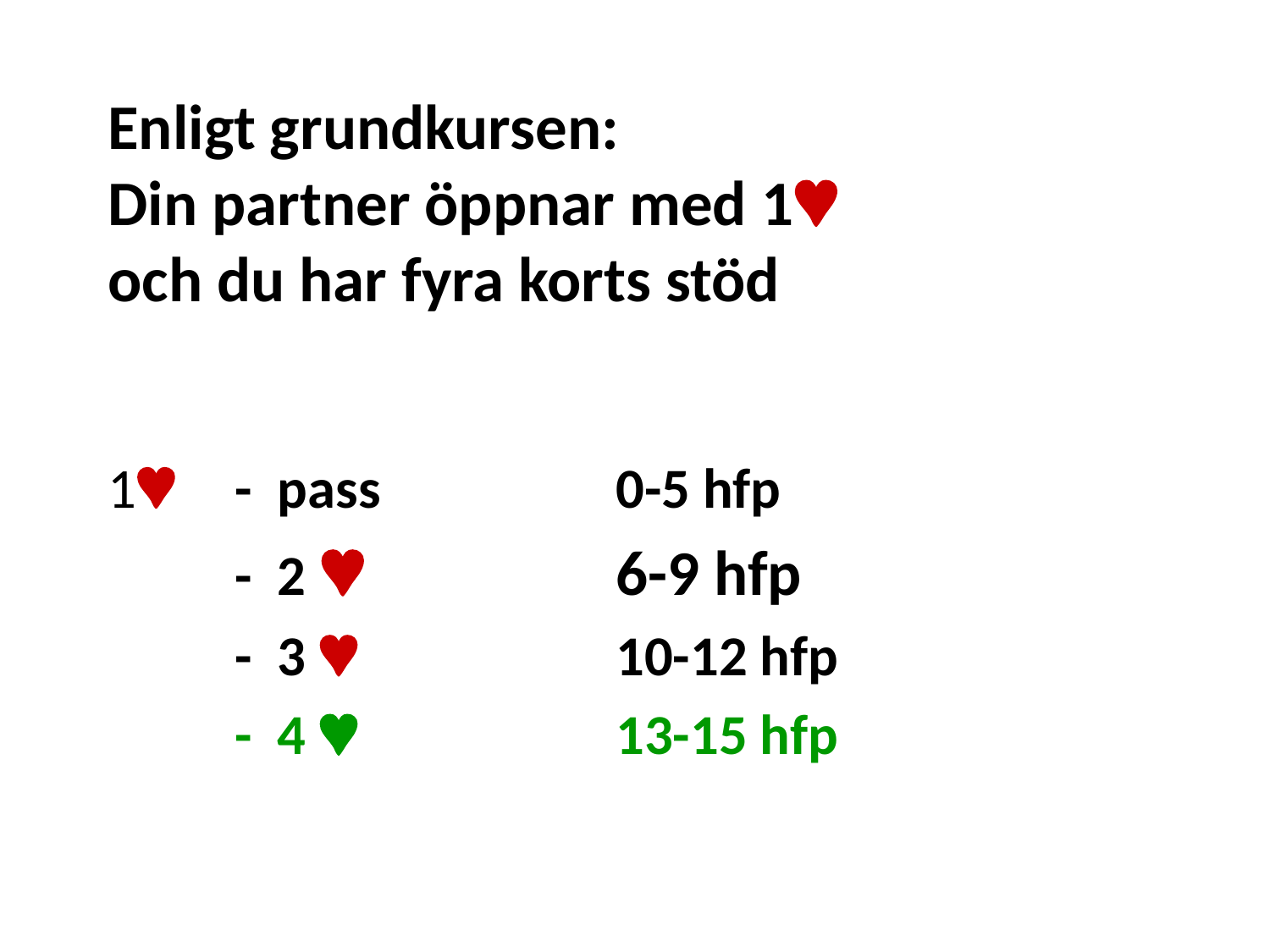

# Enligt grundkursen: Din partner öppnar med 1♥ och du har fyra korts stöd

1♥ 	-  pass		0-5 hfp
 	-  2 ♥ 		6-9 hfp
          -  3 ♥ 		10-12 hfp
          -  4 ♥ 		13-15 hfp